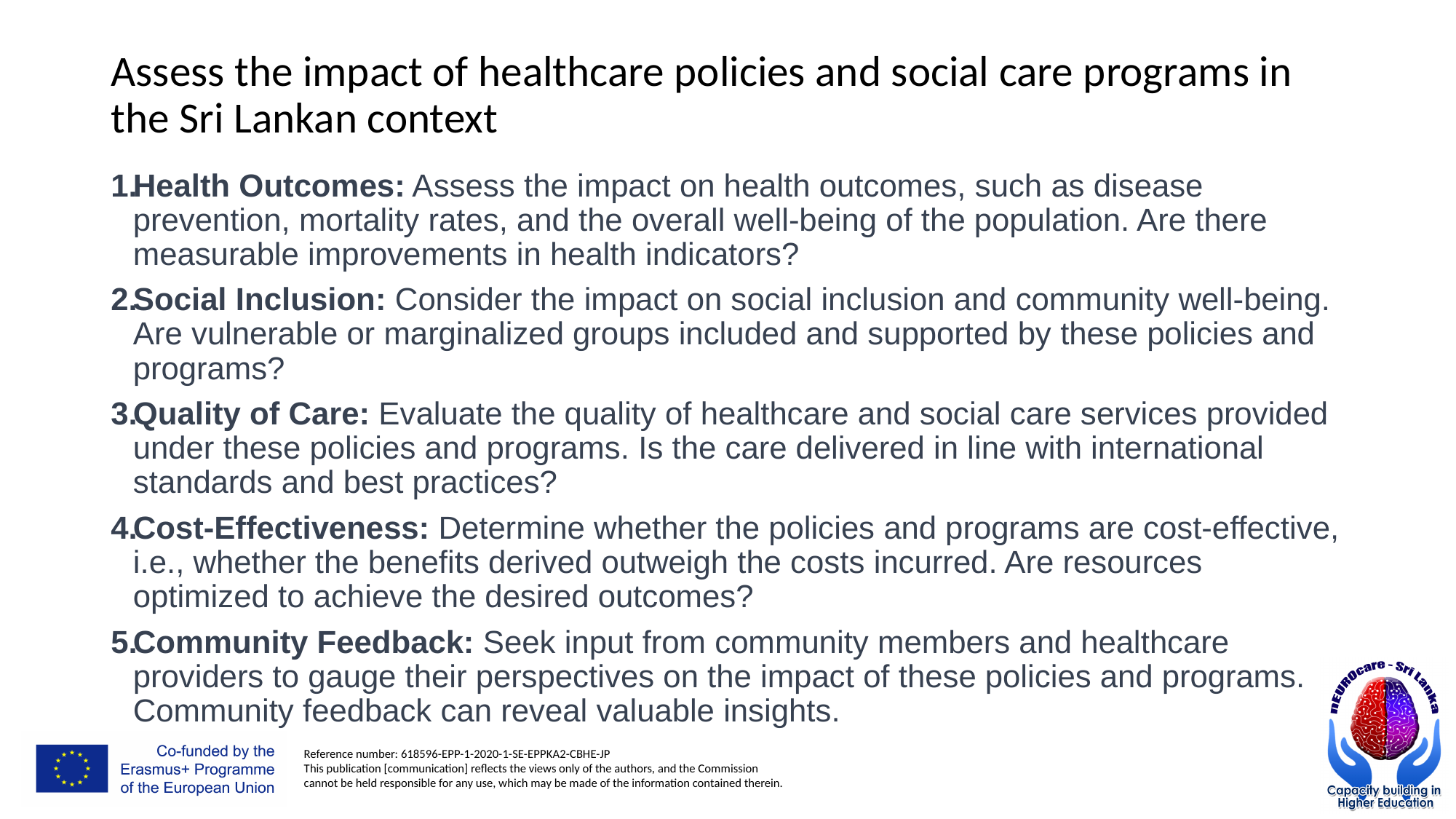

# Assess the impact of healthcare policies and social care programs in the Sri Lankan context
Health Outcomes: Assess the impact on health outcomes, such as disease prevention, mortality rates, and the overall well-being of the population. Are there measurable improvements in health indicators?
Social Inclusion: Consider the impact on social inclusion and community well-being. Are vulnerable or marginalized groups included and supported by these policies and programs?
Quality of Care: Evaluate the quality of healthcare and social care services provided under these policies and programs. Is the care delivered in line with international standards and best practices?
Cost-Effectiveness: Determine whether the policies and programs are cost-effective, i.e., whether the benefits derived outweigh the costs incurred. Are resources optimized to achieve the desired outcomes?
Community Feedback: Seek input from community members and healthcare providers to gauge their perspectives on the impact of these policies and programs. Community feedback can reveal valuable insights.